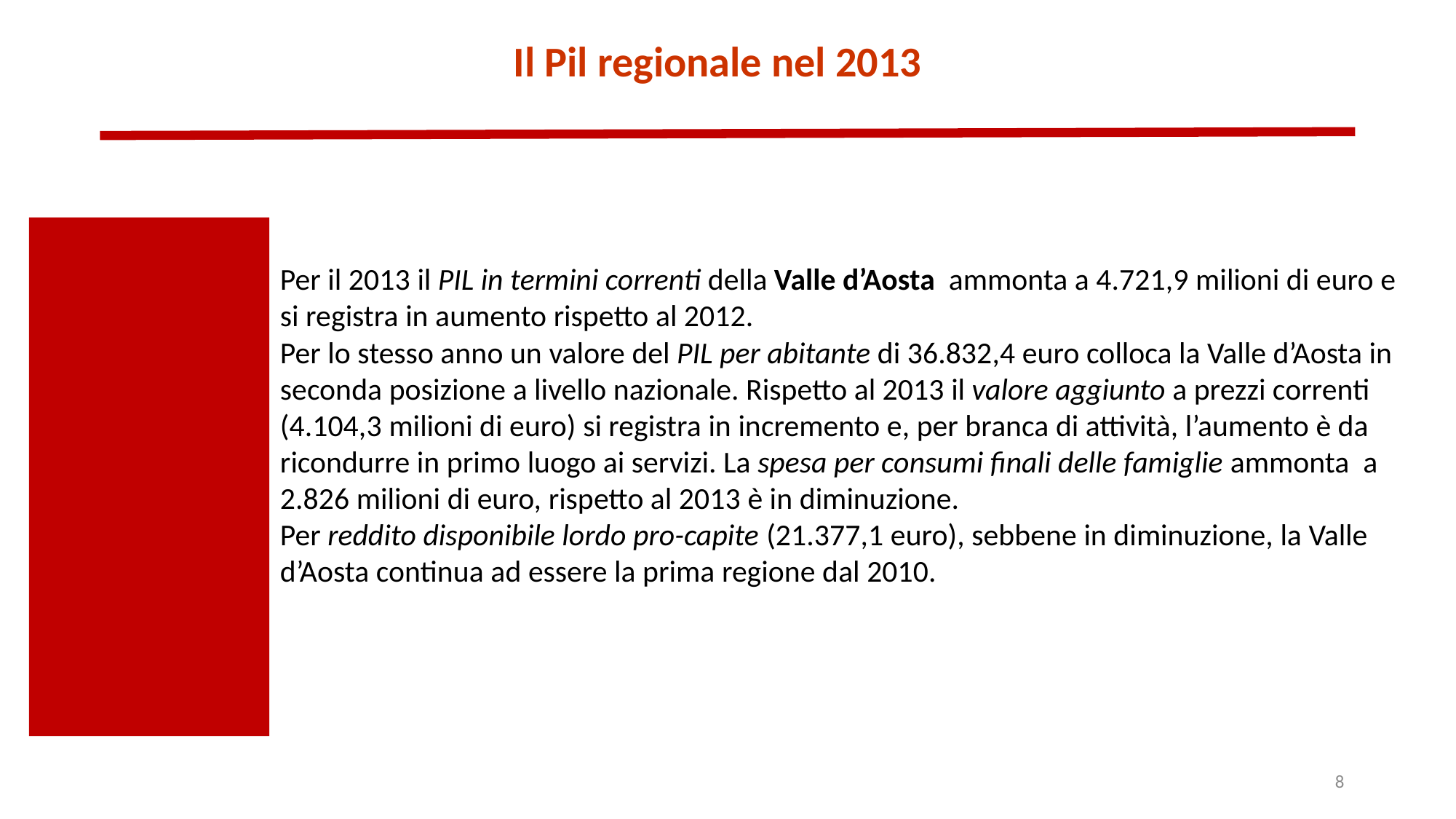

Il Pil regionale nel 2013

Per il 2013 il PIL in termini correnti della Valle d’Aosta  ammonta a 4.721,9 milioni di euro e si registra in aumento rispetto al 2012.
Per lo stesso anno un valore del PIL per abitante di 36.832,4 euro colloca la Valle d’Aosta in seconda posizione a livello nazionale. Rispetto al 2013 il valore aggiunto a prezzi correnti (4.104,3 milioni di euro) si registra in incremento e, per branca di attività, l’aumento è da ricondurre in primo luogo ai servizi. La spesa per consumi finali delle famiglie ammonta  a 2.826 milioni di euro, rispetto al 2013 è in diminuzione.
Per reddito disponibile lordo pro-capite (21.377,1 euro), sebbene in diminuzione, la Valle d’Aosta continua ad essere la prima regione dal 2010.

8